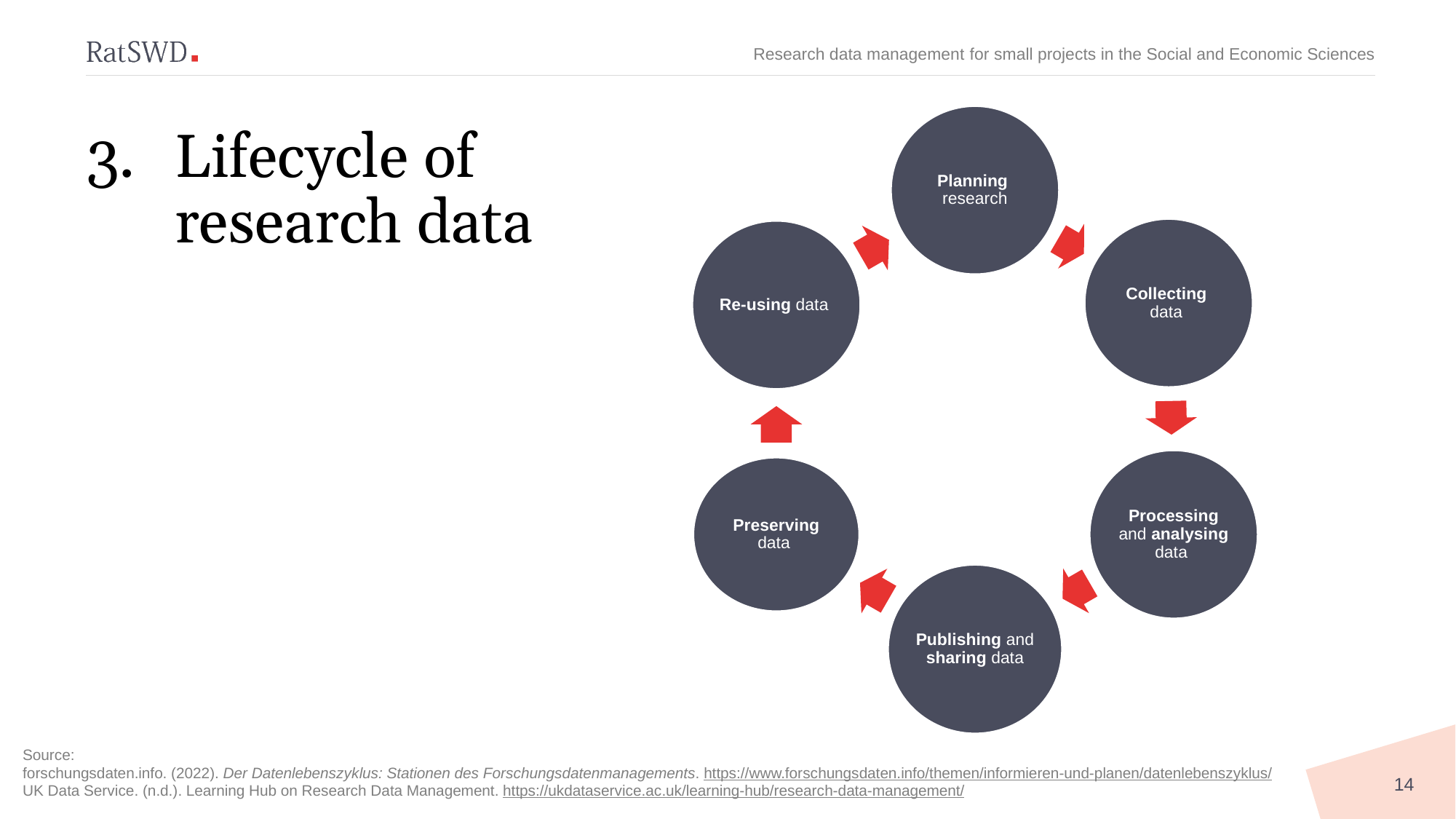

Planning
research

Collecting
data

Processing and analysing data

Publishing and sharing data

Preserving
data

Re-using data

# Lifecycle of research data

Source:
forschungsdaten.info. (2022). Der Datenlebenszyklus: Stationen des Forschungsdatenmanagements. https://www.forschungsdaten.info/themen/informieren-und-planen/datenlebenszyklus/
UK Data Service. (n.d.). Learning Hub on Research Data Management. https://ukdataservice.ac.uk/learning-hub/research-data-management/
14